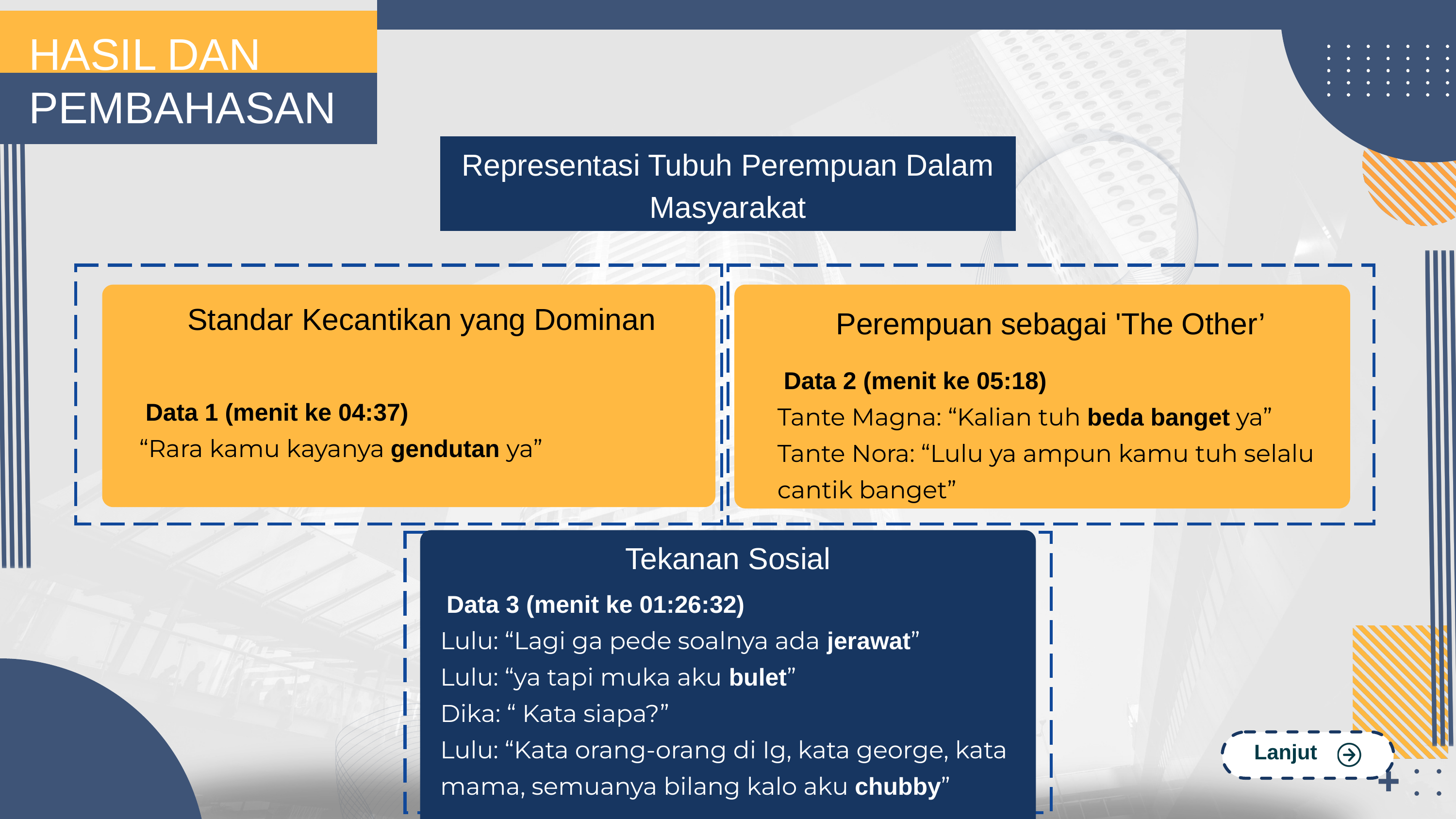

HASIL DAN PEMBAHASAN

Representasi Tubuh Perempuan Dalam Masyarakat

Standar Kecantikan yang Dominan
Perempuan sebagai 'The Other’
 Data 2 (menit ke 05:18)
Tante Magna: “Kalian tuh beda banget ya”
Tante Nora: “Lulu ya ampun kamu tuh selalu cantik banget”

 Data 1 (menit ke 04:37)
“Rara kamu kayanya gendutan ya”

Tekanan Sosial
 Data 3 (menit ke 01:26:32)
Lulu: “Lagi ga pede soalnya ada jerawat”
Lulu: “ya tapi muka aku bulet”
Dika: “ Kata siapa?”
Lulu: “Kata orang-orang di Ig, kata george, kata mama, semuanya bilang kalo aku chubby”

Lanjut